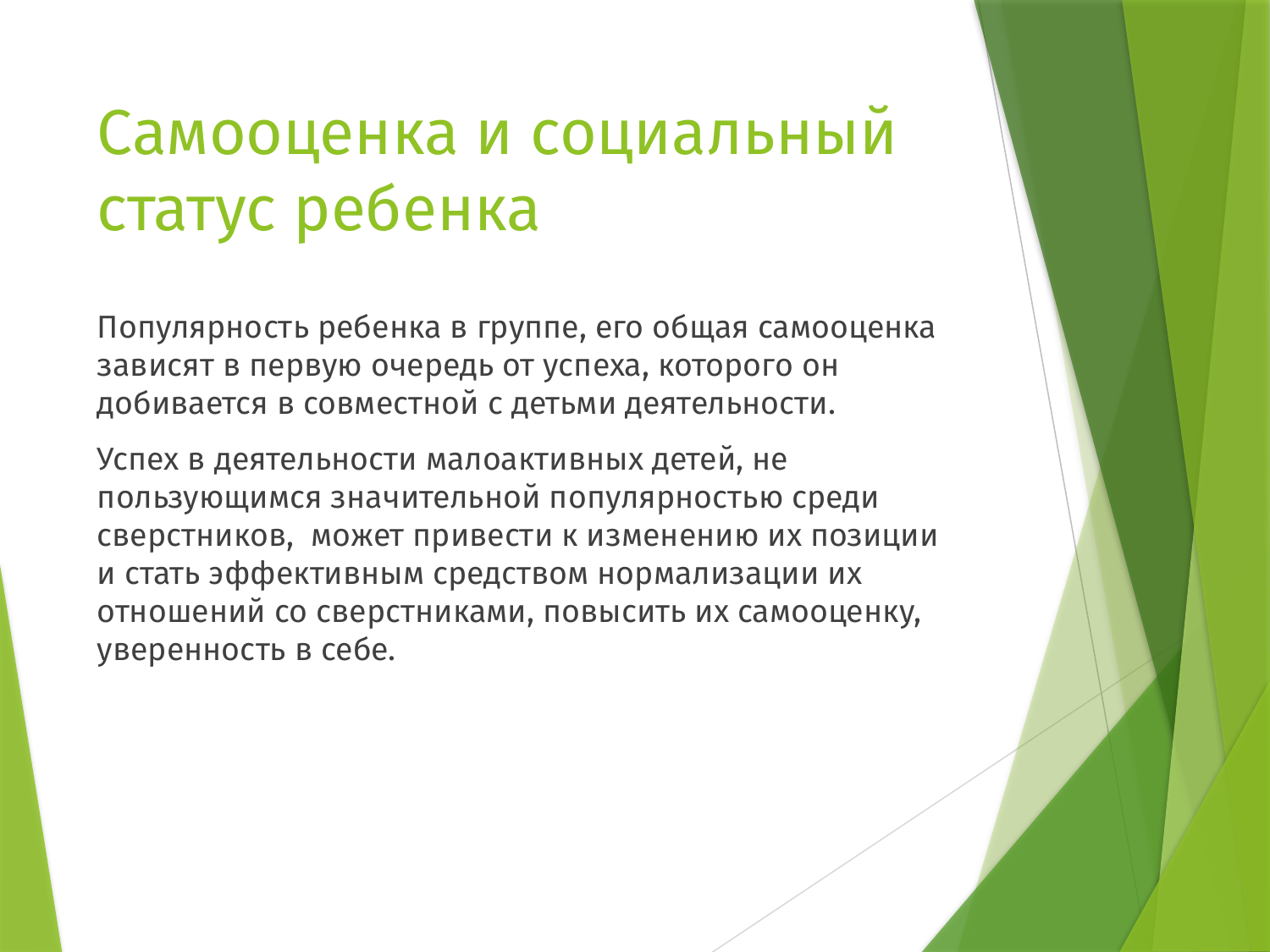

# Самооценка и социальный статус ребенка
Популярность ребенка в группе, его общая самооценка зависят в первую очередь от успеха, которого он добивается в совместной с детьми деятельности.
Успех в деятельности малоактивных детей, не пользующимся значительной популярностью среди сверстников,  может привести к изменению их позиции и стать эффективным средством нормализации их отношений со сверстниками, повысить их самооценку, уверенность в себе.